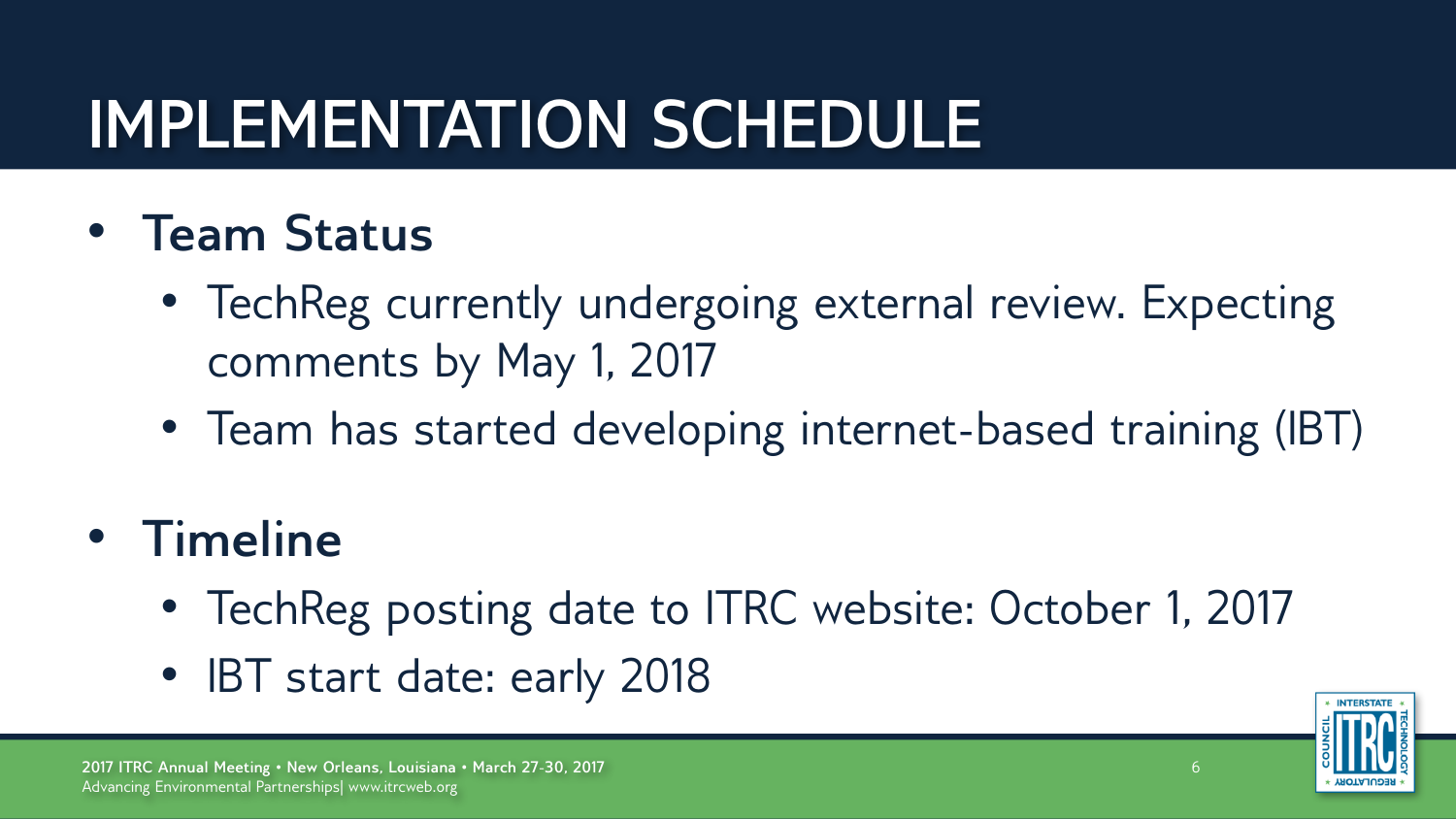

# Implementation Schedule
Team Status
TechReg currently undergoing external review. Expecting comments by May 1, 2017
Team has started developing internet-based training (IBT)

Timeline
TechReg posting date to ITRC website: October 1, 2017
IBT start date: early 2018

6